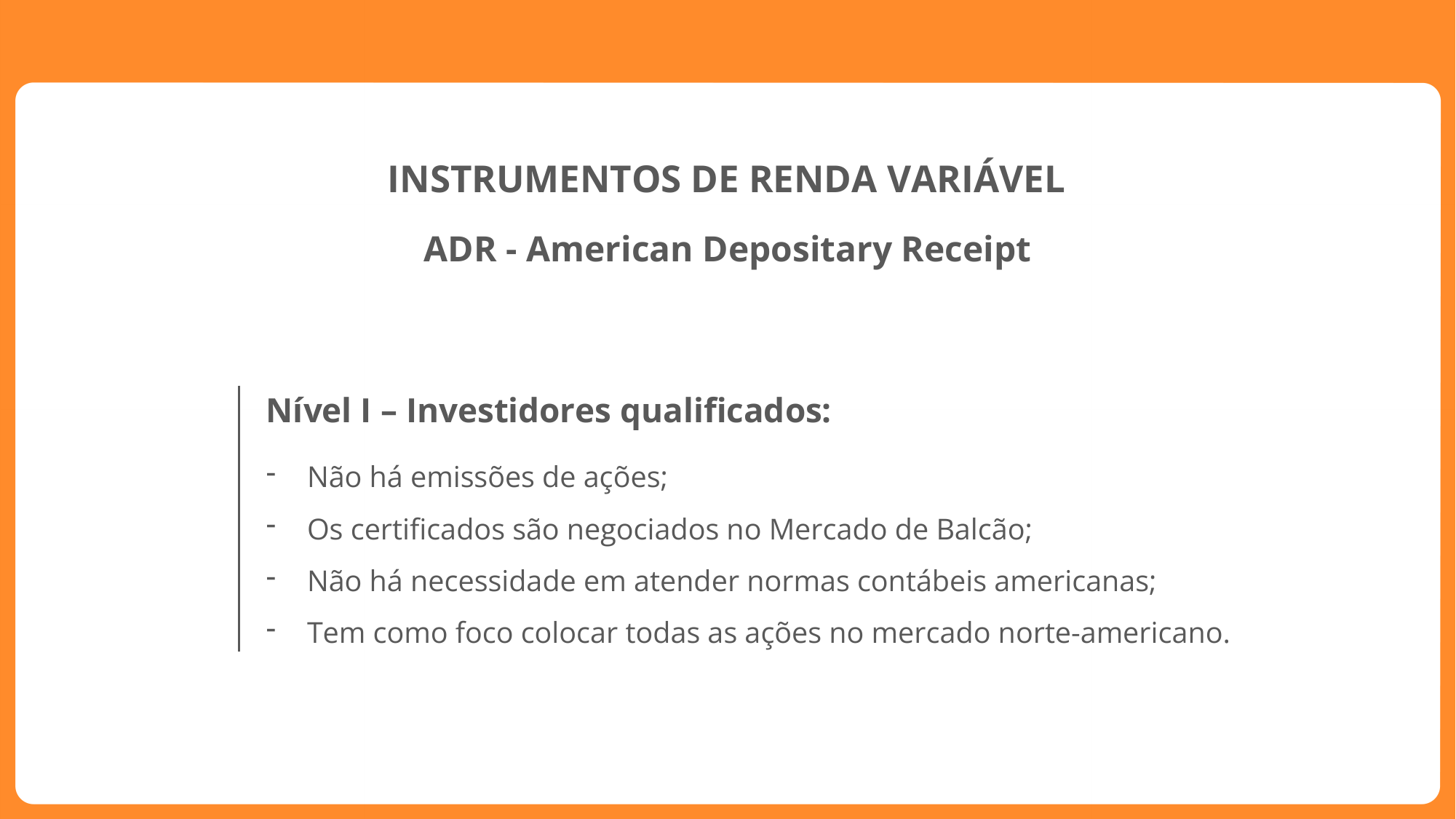

INSTRUMENTOS DE RENDA VARIÁVEL
ADR - American Depositary Receipt
Nível I – Investidores qualificados:
Não há emissões de ações;
Os certificados são negociados no Mercado de Balcão;
Não há necessidade em atender normas contábeis americanas;
Tem como foco colocar todas as ações no mercado norte-americano.